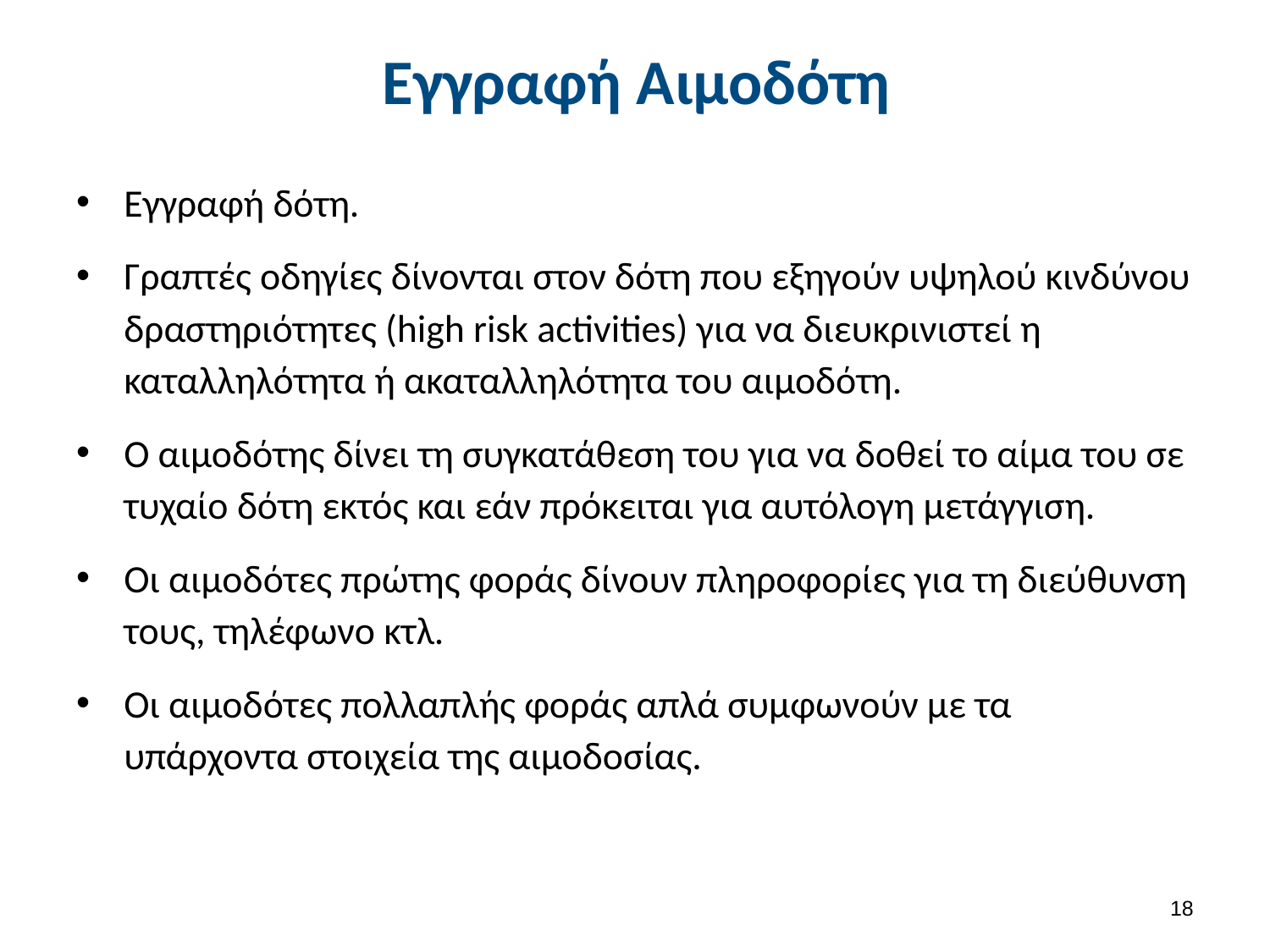

# Εγγραφή Αιμοδότη
Εγγραφή δότη.
Γραπτές οδηγίες δίνονται στον δότη που εξηγούν υψηλού κινδύνου δραστηριότητες (high risk activities) για να διευκρινιστεί η καταλληλότητα ή ακαταλληλότητα του αιμοδότη.
Ο αιμοδότης δίνει τη συγκατάθεση του για να δοθεί το αίμα του σε τυχαίο δότη εκτός και εάν πρόκειται για αυτόλογη μετάγγιση.
Οι αιμοδότες πρώτης φοράς δίνουν πληροφορίες για τη διεύθυνση τους, τηλέφωνο κτλ.
Οι αιμοδότες πολλαπλής φοράς απλά συμφωνούν με τα υπάρχοντα στοιχεία της αιμοδοσίας.
18